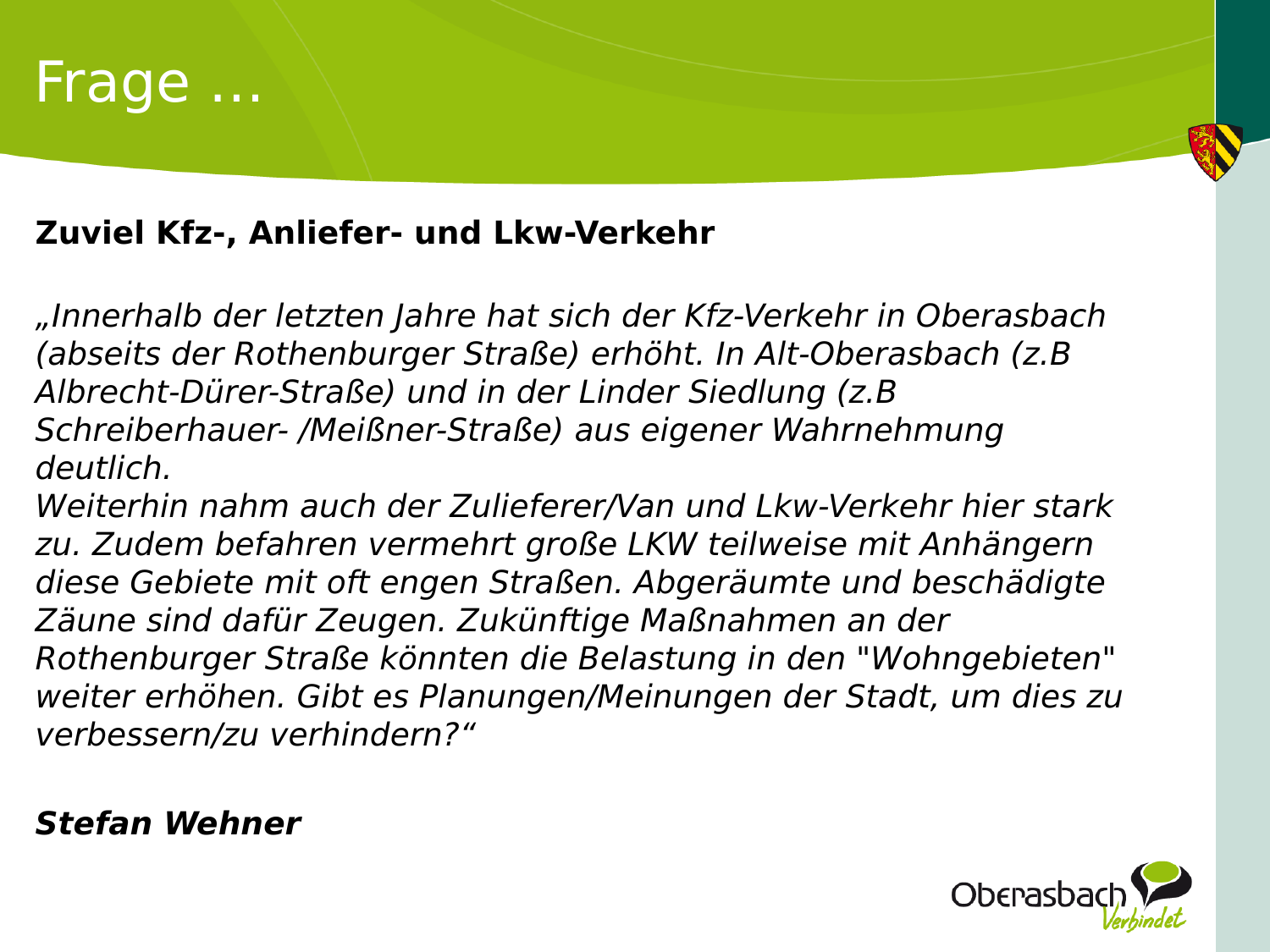

# Frage …
Zuviel Kfz-, Anliefer- und Lkw-Verkehr
„Innerhalb der letzten Jahre hat sich der Kfz-Verkehr in Oberasbach (abseits der Rothenburger Straße) erhöht. In Alt-Oberasbach (z.B Albrecht-Dürer-Straße) und in der Linder Siedlung (z.B Schreiberhauer- /Meißner-Straße) aus eigener Wahrnehmung deutlich.
Weiterhin nahm auch der Zulieferer/Van und Lkw-Verkehr hier stark zu. Zudem befahren vermehrt große LKW teilweise mit Anhängern diese Gebiete mit oft engen Straßen. Abgeräumte und beschädigte Zäune sind dafür Zeugen. Zukünftige Maßnahmen an der Rothenburger Straße könnten die Belastung in den "Wohngebieten" weiter erhöhen. Gibt es Planungen/Meinungen der Stadt, um dies zu verbessern/zu verhindern?“

Stefan Wehner